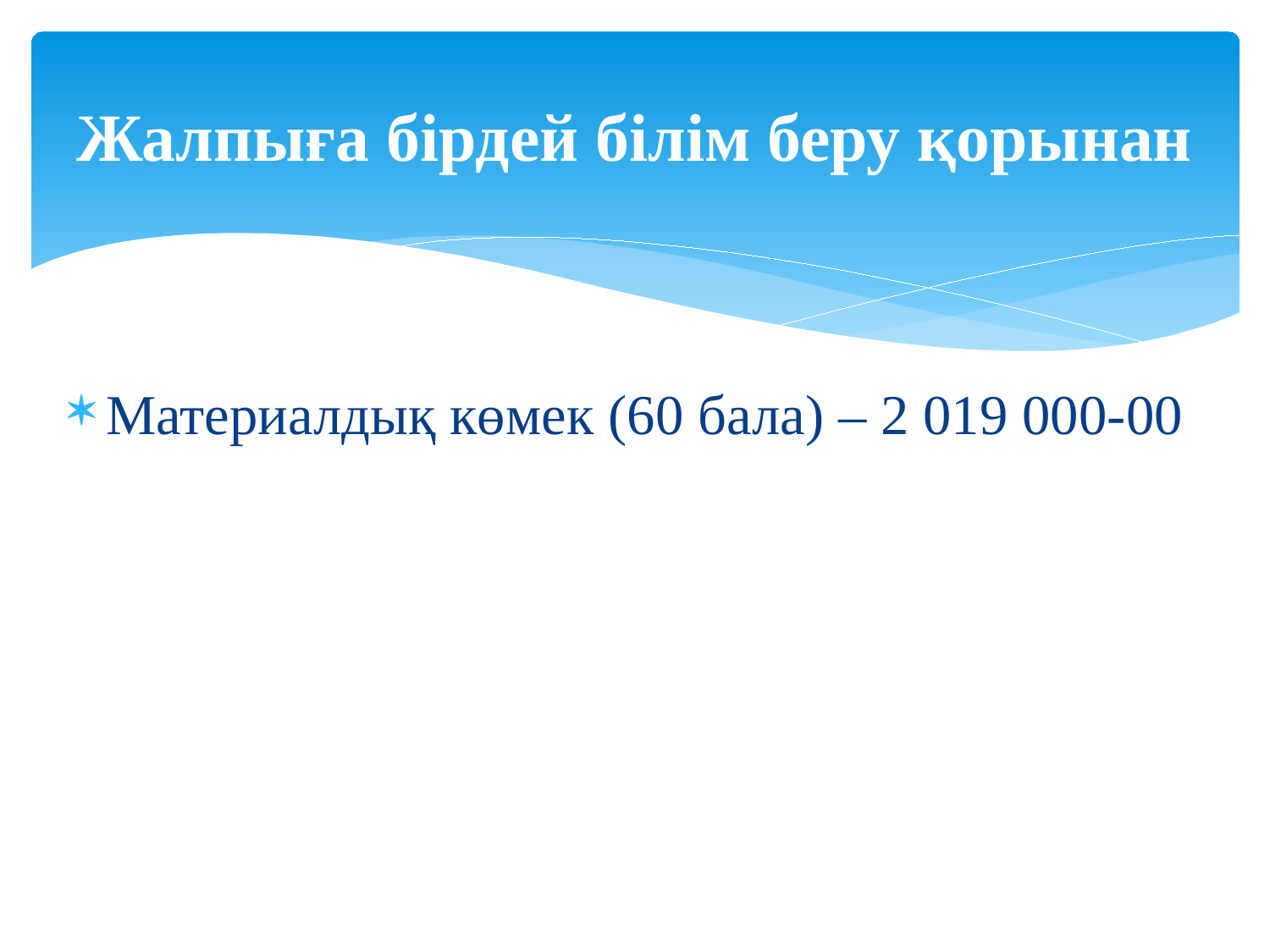

# Жалпыға бірдей білім беру қорынан
Материалдық көмек (60 бала) – 2 019 000-00